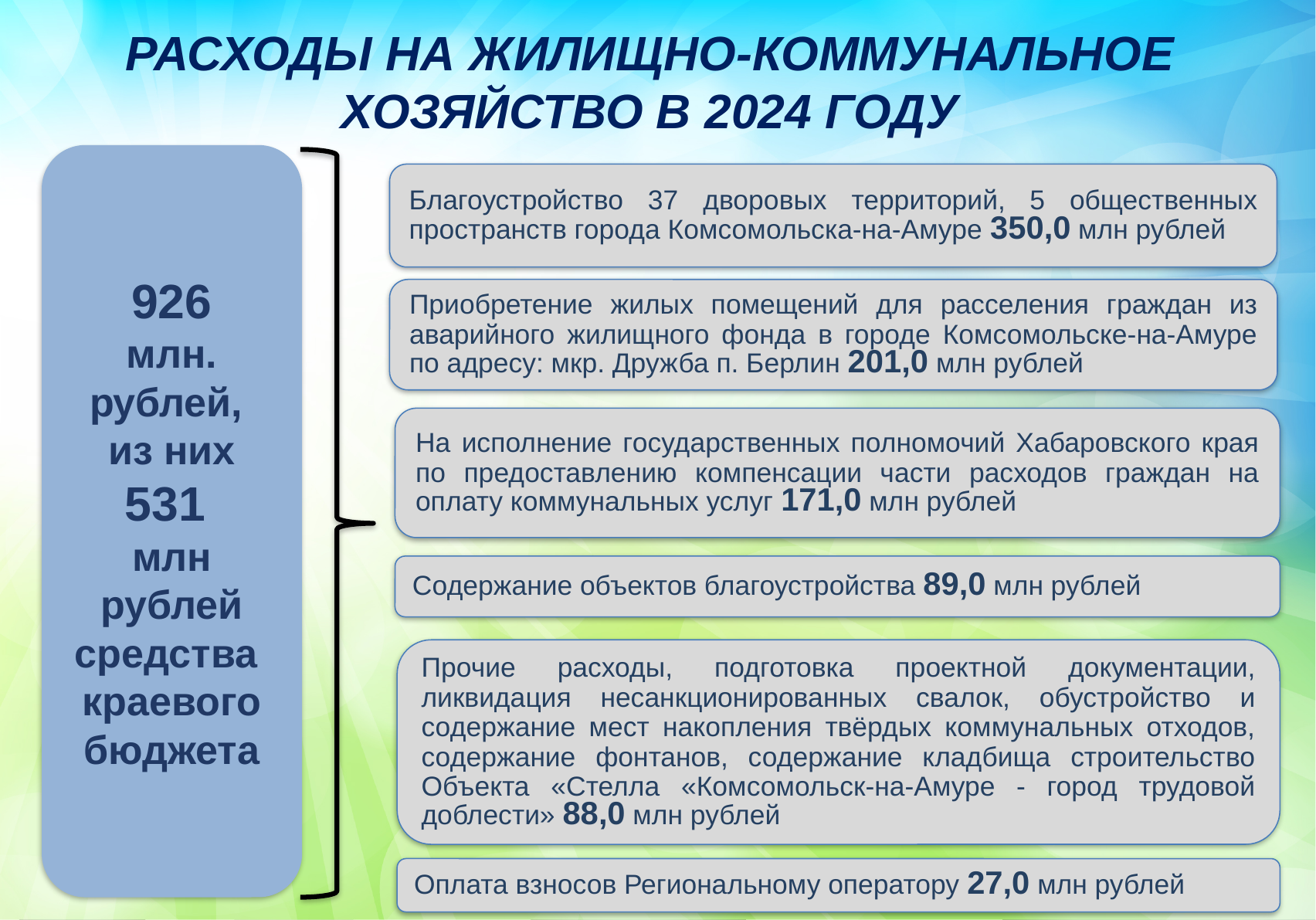

РАСХОДЫ НА ЖИЛИЩНО-КОММУНАЛЬНОЕ ХОЗЯЙСТВО В 2024 ГОДУ
926
млн. рублей,
из них
531
млн рублей
средства  краевого бюджета

Благоустройство 37 дворовых территорий, 5 общественных пространств города Комсомольска-на-Амуре 350,0 млн рублей
Приобретение жилых помещений для расселения граждан из аварийного жилищного фонда в городе Комсомольске-на-Амуре по адресу: мкр. Дружба п. Берлин 201,0 млн рублей
На исполнение государственных полномочий Хабаровского края по предоставлению компенсации части расходов граждан на оплату коммунальных услуг 171,0 млн рублей
Содержание объектов благоустройства 89,0 млн рублей
Прочие расходы, подготовка проектной документации, ликвидация несанкционированных свалок, обустройство и содержание мест накопления твёрдых коммунальных отходов, содержание фонтанов, содержание кладбища строительство Объекта «Стелла «Комсомольск-на-Амуре - город трудовой доблести» 88,0 млн рублей
Оплата взносов Региональному оператору 27,0 млн рублей